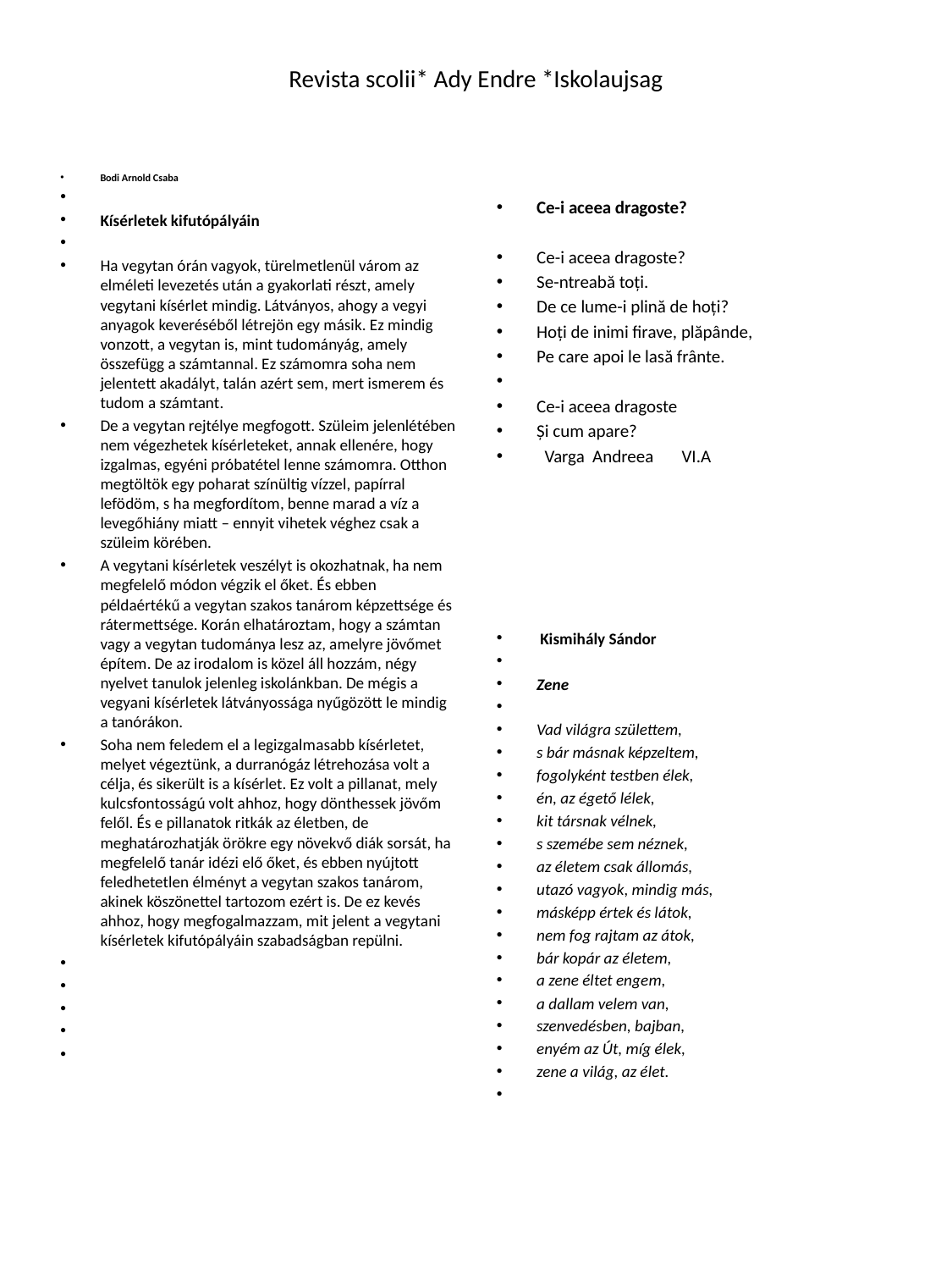

# Revista scolii* Ady Endre *Iskolaujsag
Bodi Arnold Csaba

Kísérletek kifutópályáin

Ha vegytan órán vagyok, türelmetlenül várom az elméleti levezetés után a gyakorlati részt, amely vegytani kísérlet mindig. Látványos, ahogy a vegyi anyagok keveréséből létrejön egy másik. Ez mindig vonzott, a vegytan is, mint tudományág, amely összefügg a számtannal. Ez számomra soha nem jelentett akadályt, talán azért sem, mert ismerem és tudom a számtant.
De a vegytan rejtélye megfogott. Szüleim jelenlétében nem végezhetek kísérleteket, annak ellenére, hogy izgalmas, egyéni próbatétel lenne számomra. Otthon megtöltök egy poharat színültig vízzel, papírral lefödöm, s ha megfordítom, benne marad a víz a levegőhiány miatt – ennyit vihetek véghez csak a szüleim körében.
A vegytani kísérletek veszélyt is okozhatnak, ha nem megfelelő módon végzik el őket. És ebben példaértékű a vegytan szakos tanárom képzettsége és rátermettsége. Korán elhatároztam, hogy a számtan vagy a vegytan tudománya lesz az, amelyre jövőmet építem. De az irodalom is közel áll hozzám, négy nyelvet tanulok jelenleg iskolánkban. De mégis a vegyani kísérletek látványossága nyűgözött le mindig a tanórákon.
Soha nem feledem el a legizgalmasabb kísérletet, melyet végeztünk, a durranógáz létrehozása volt a célja, és sikerült is a kísérlet. Ez volt a pillanat, mely kulcsfontosságú volt ahhoz, hogy dönthessek jövőm felől. És e pillanatok ritkák az életben, de meghatározhatják örökre egy növekvő diák sorsát, ha megfelelő tanár idézi elő őket, és ebben nyújtott feledhetetlen élményt a vegytan szakos tanárom, akinek köszönettel tartozom ezért is. De ez kevés ahhoz, hogy megfogalmazzam, mit jelent a vegytani kísérletek kifutópályáin szabadságban repülni.

Ce-i aceea dragoste?

Ce-i aceea dragoste?
Se-ntreabă toţi.
De ce lume-i plină de hoţi?
Hoţi de inimi firave, plăpânde,
Pe care apoi le lasă frânte.

Ce-i aceea dragoste
Şi cum apare?
  Varga  Andreea       VI.A

 Kismihály Sándor

Zene

Vad világra születtem,
s bár másnak képzeltem,
fogolyként testben élek,
én, az égető lélek,
kit társnak vélnek,
s szemébe sem néznek,
az életem csak állomás,
utazó vagyok, mindig más,
másképp értek és látok,
nem fog rajtam az átok,
bár kopár az életem,
a zene éltet engem,
a dallam velem van,
szenvedésben, bajban,
enyém az Út, míg élek,
zene a világ, az élet.